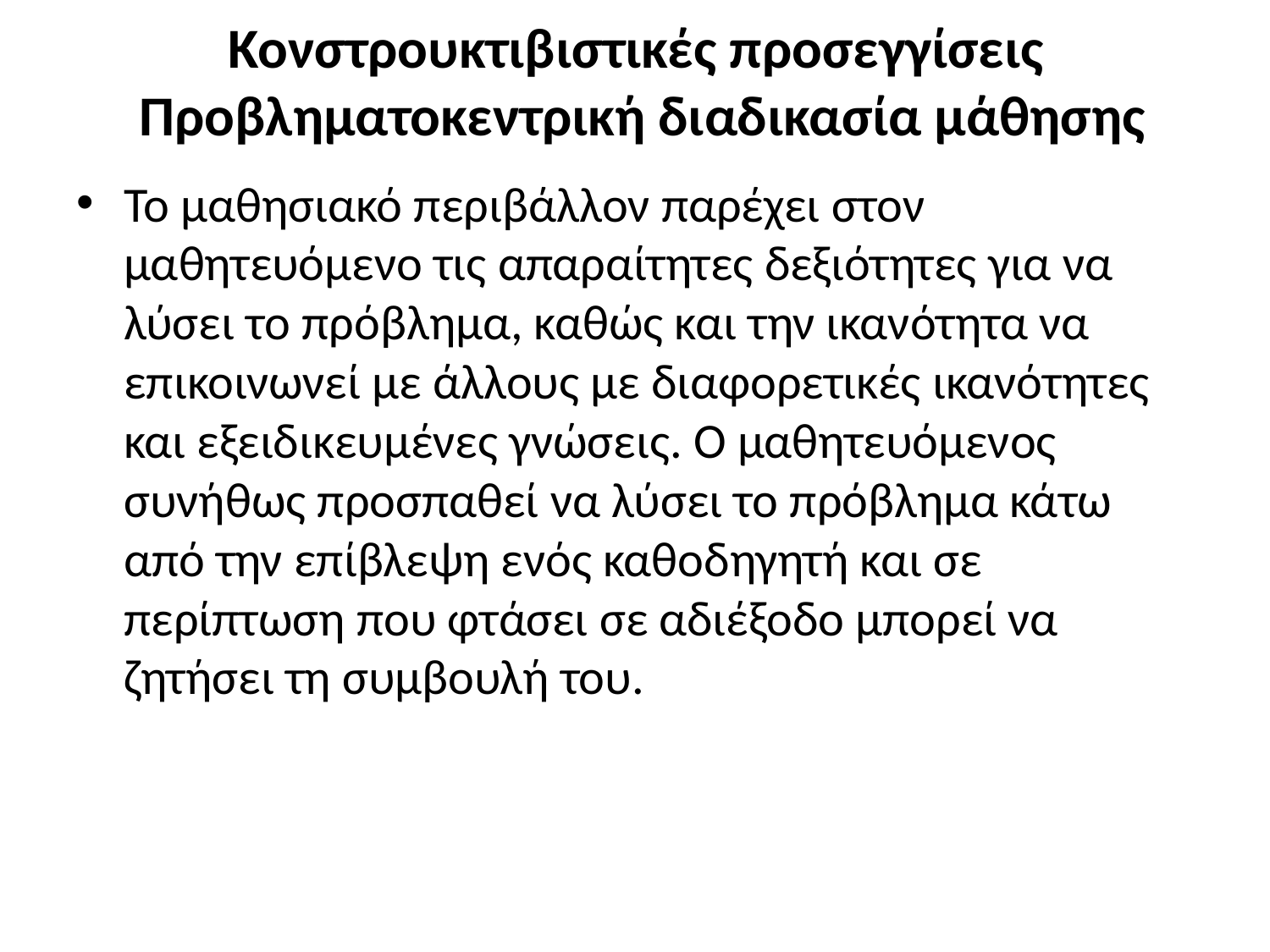

# Κονστρουκτιβιστικές προσεγγίσεις Προβληματοκεντρική διαδικασία μάθησης
Το μαθησιακό περιβάλλον παρέχει στον μαθητευόμενο τις απαραίτητες δεξιότητες για να λύσει το πρόβλημα, καθώς και την ικανότητα να επικοινωνεί με άλλους με διαφορετικές ικανότητες και εξειδικευμένες γνώσεις. Ο μαθητευόμενος συνήθως προσπαθεί να λύσει το πρόβλημα κάτω από την επίβλεψη ενός καθοδηγητή και σε περίπτωση που φτάσει σε αδιέξοδο μπορεί να ζητήσει τη συμβουλή του.